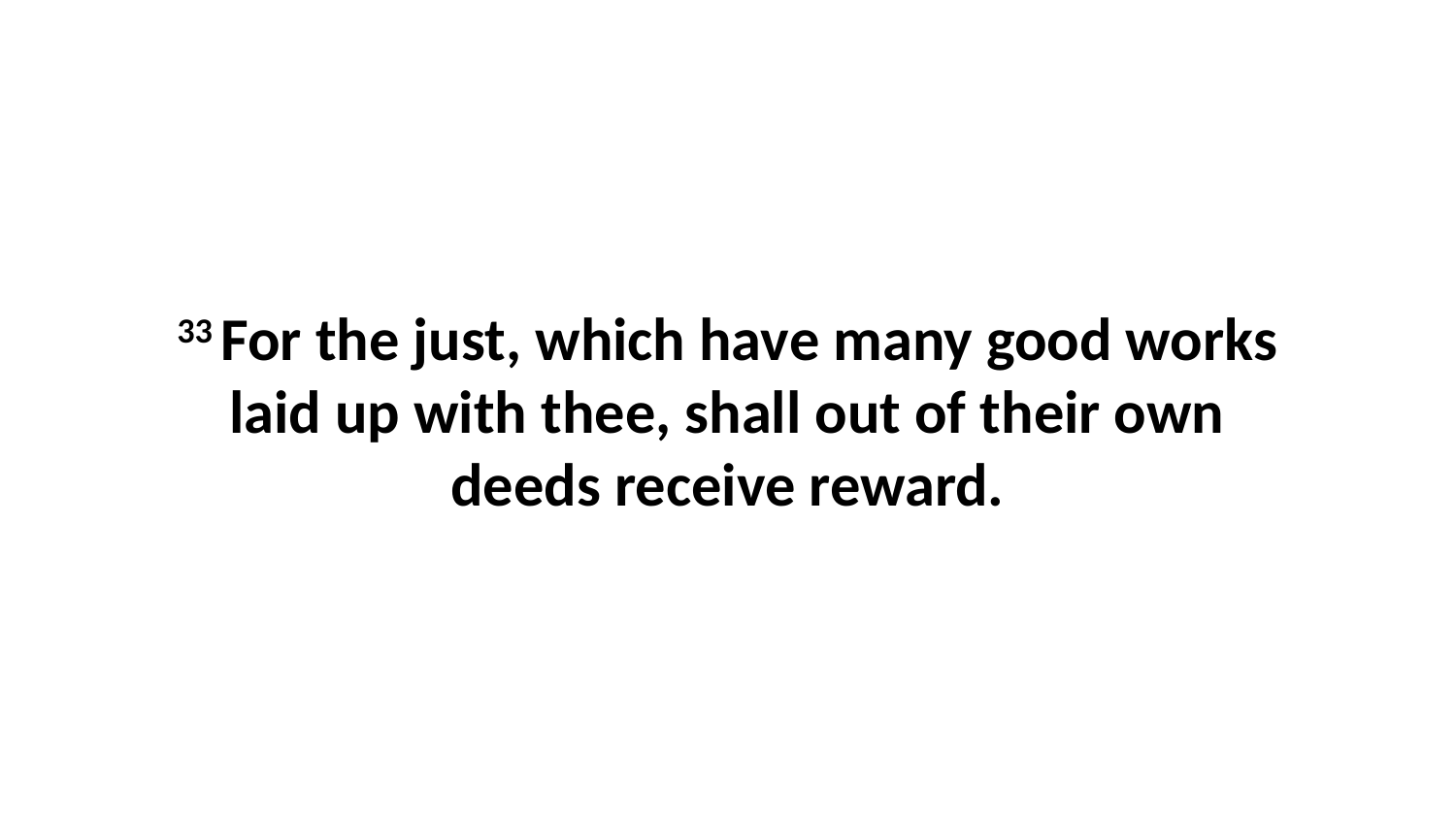

33 For the just, which have many good works laid up with thee, shall out of their own deeds receive reward.